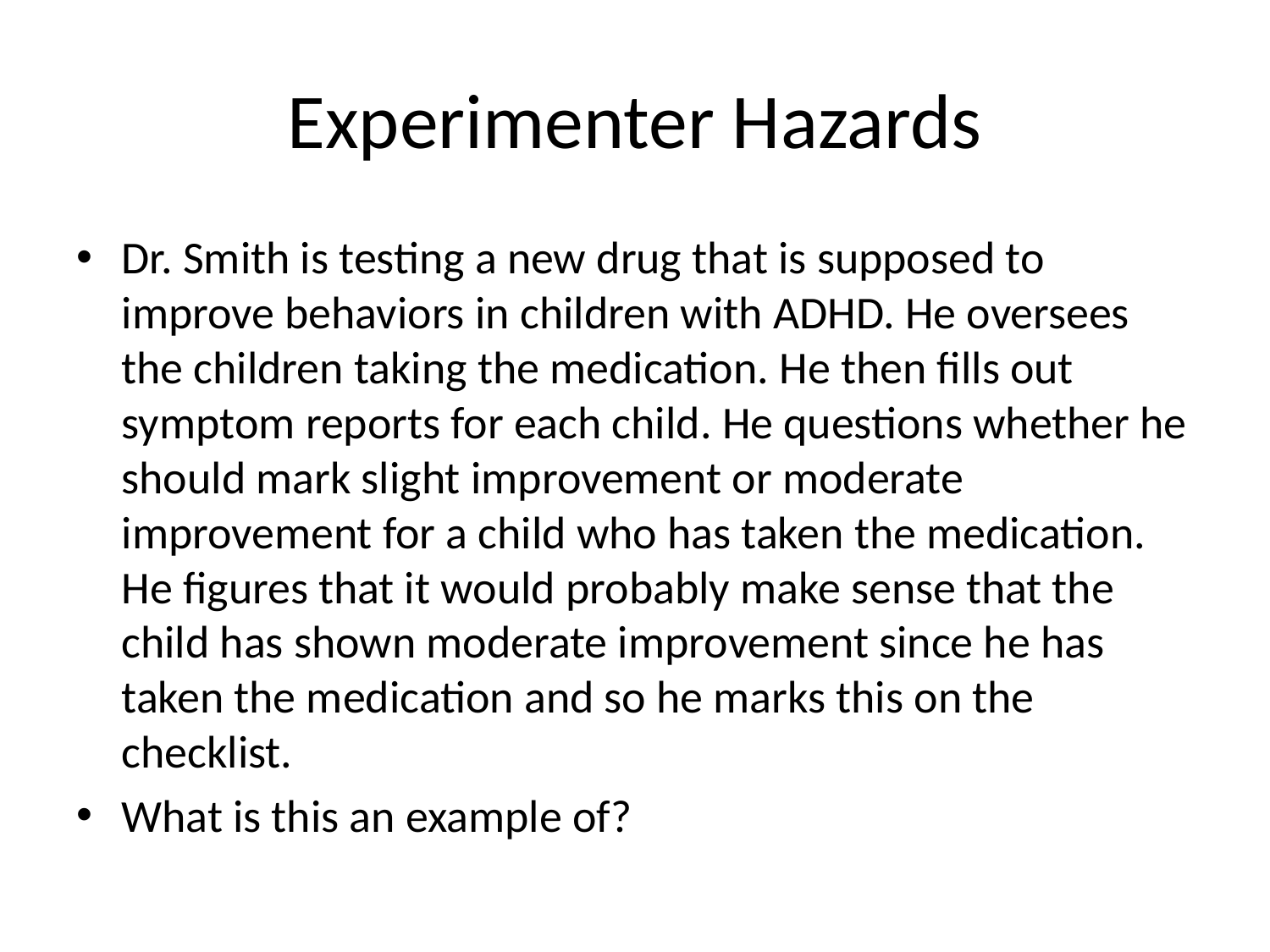

# Experimenter Hazards
Dr. Smith is testing a new drug that is supposed to improve behaviors in children with ADHD. He oversees the children taking the medication. He then fills out symptom reports for each child. He questions whether he should mark slight improvement or moderate improvement for a child who has taken the medication. He figures that it would probably make sense that the child has shown moderate improvement since he has taken the medication and so he marks this on the checklist.
What is this an example of?